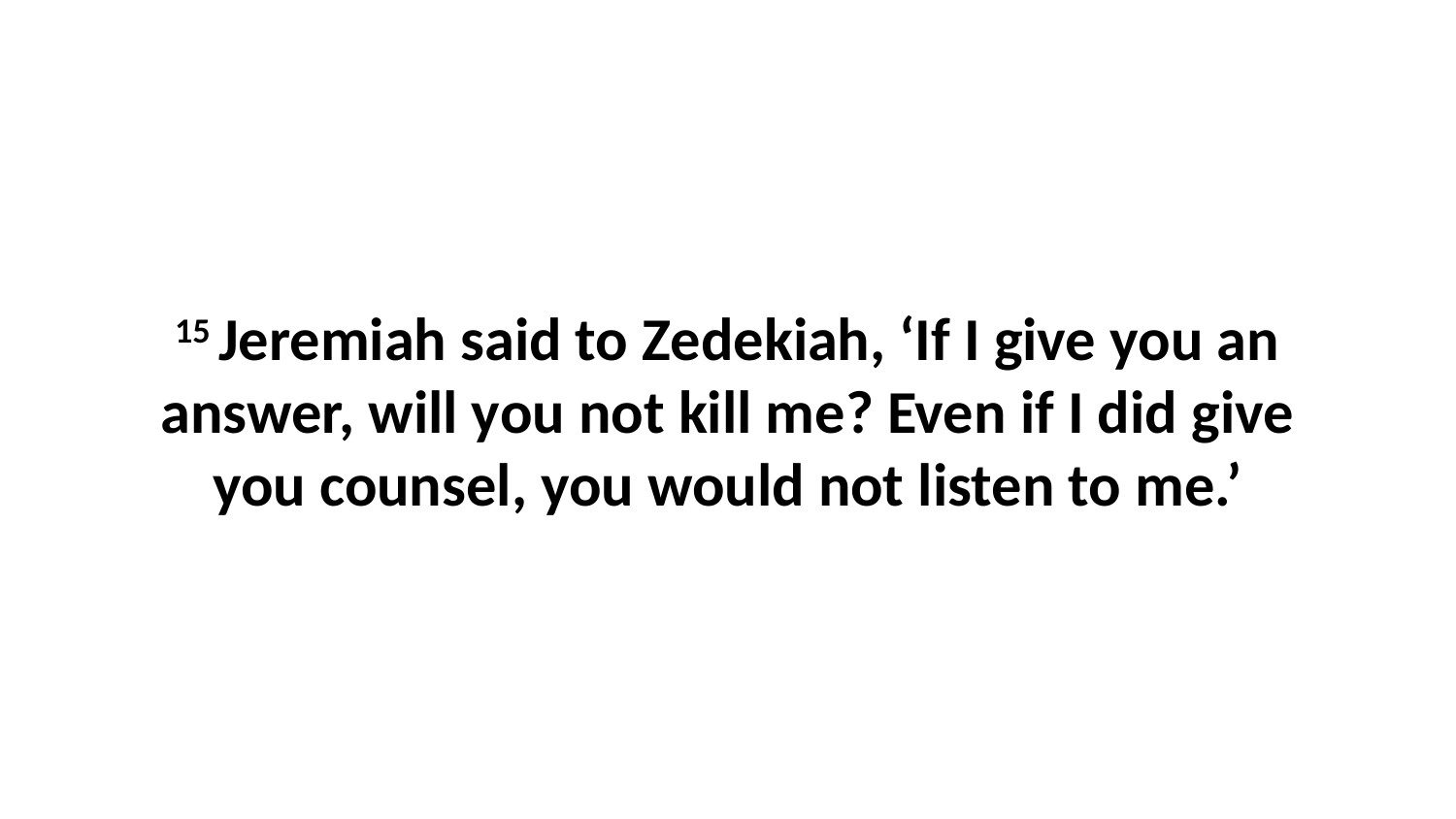

15 Jeremiah said to Zedekiah, ‘If I give you an answer, will you not kill me? Even if I did give you counsel, you would not listen to me.’